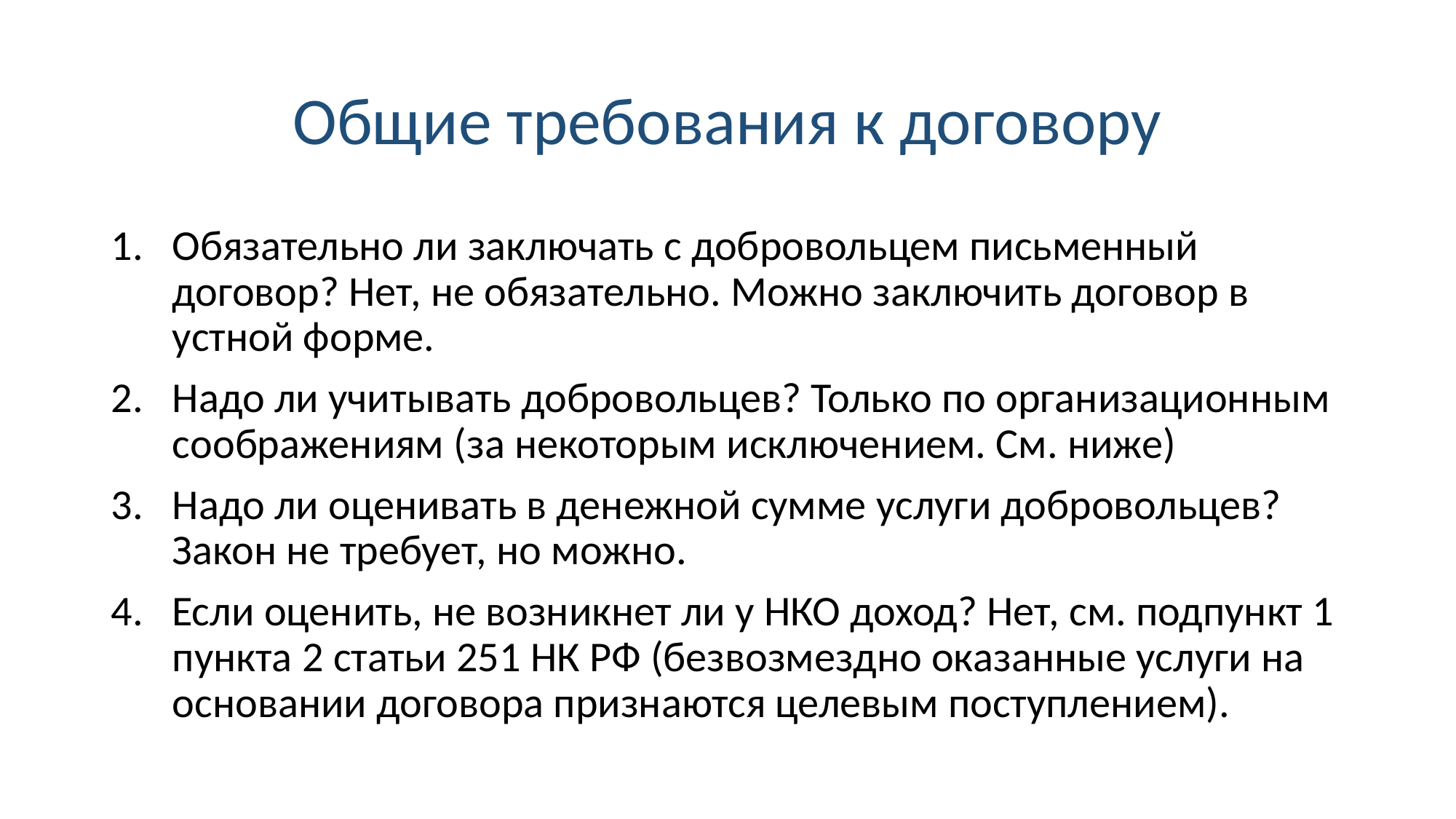

# Общие требования к договору
Обязательно ли заключать с добровольцем письменный договор? Нет, не обязательно. Можно заключить договор в устной форме.
Надо ли учитывать добровольцев? Только по организационным соображениям (за некоторым исключением. См. ниже)
Надо ли оценивать в денежной сумме услуги добровольцев? Закон не требует, но можно.
Если оценить, не возникнет ли у НКО доход? Нет, см. подпункт 1 пункта 2 статьи 251 НК РФ (безвозмездно оказанные услуги на основании договора признаются целевым поступлением).